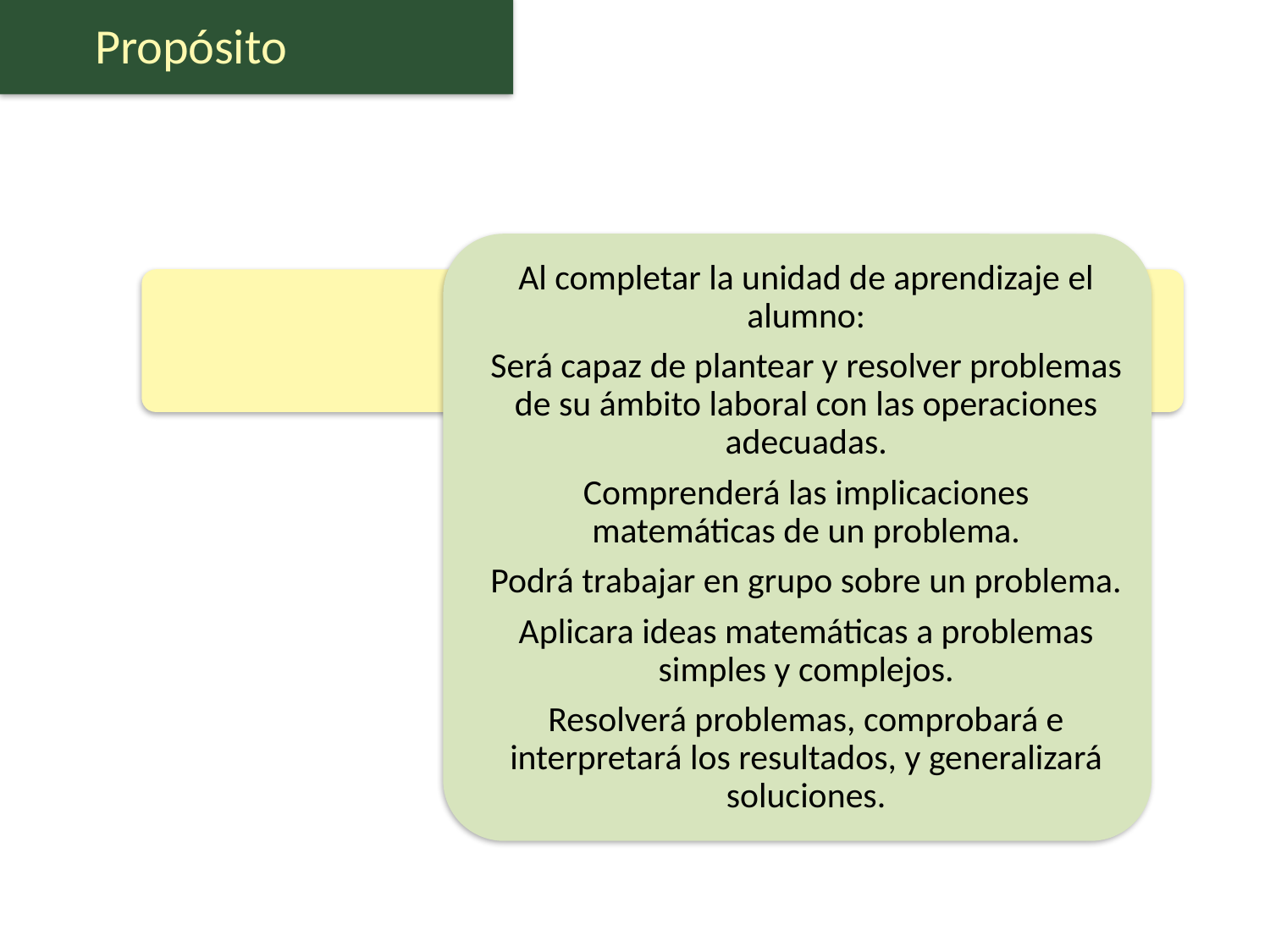

Propósito
Unidad de aprendizaje
Al completar la unidad de aprendizaje el alumno:
Será capaz de plantear y resolver problemas de su ámbito laboral con las operaciones adecuadas.
Comprenderá las implicaciones matemáticas de un problema.
Podrá trabajar en grupo sobre un problema.
Aplicara ideas matemáticas a problemas simples y complejos.
Resolverá problemas, comprobará e interpretará los resultados, y generalizará soluciones.